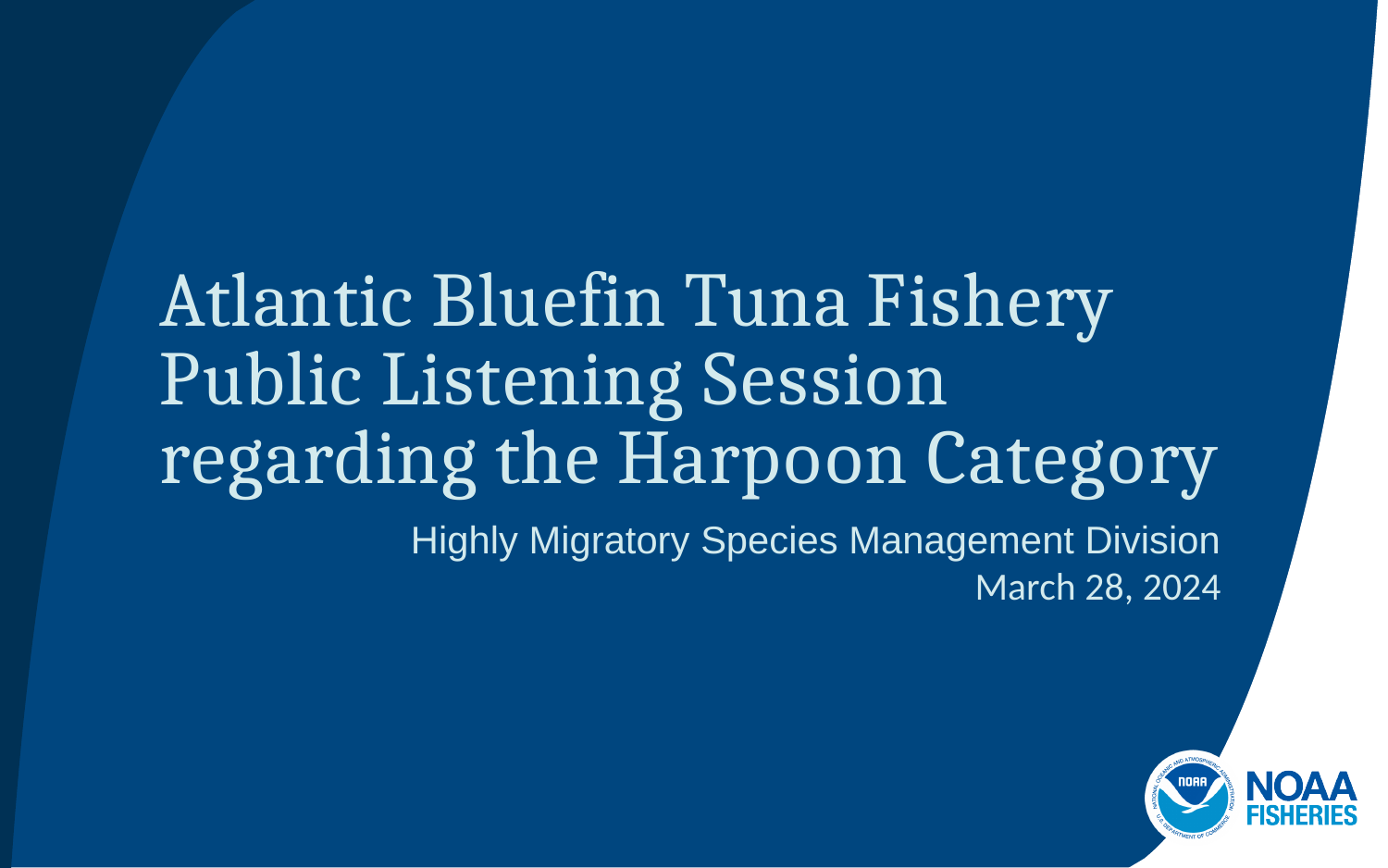

# Atlantic Bluefin Tuna Fishery Public Listening Session regarding the Harpoon Category
Highly Migratory Species Management Division
				 March 28, 2024